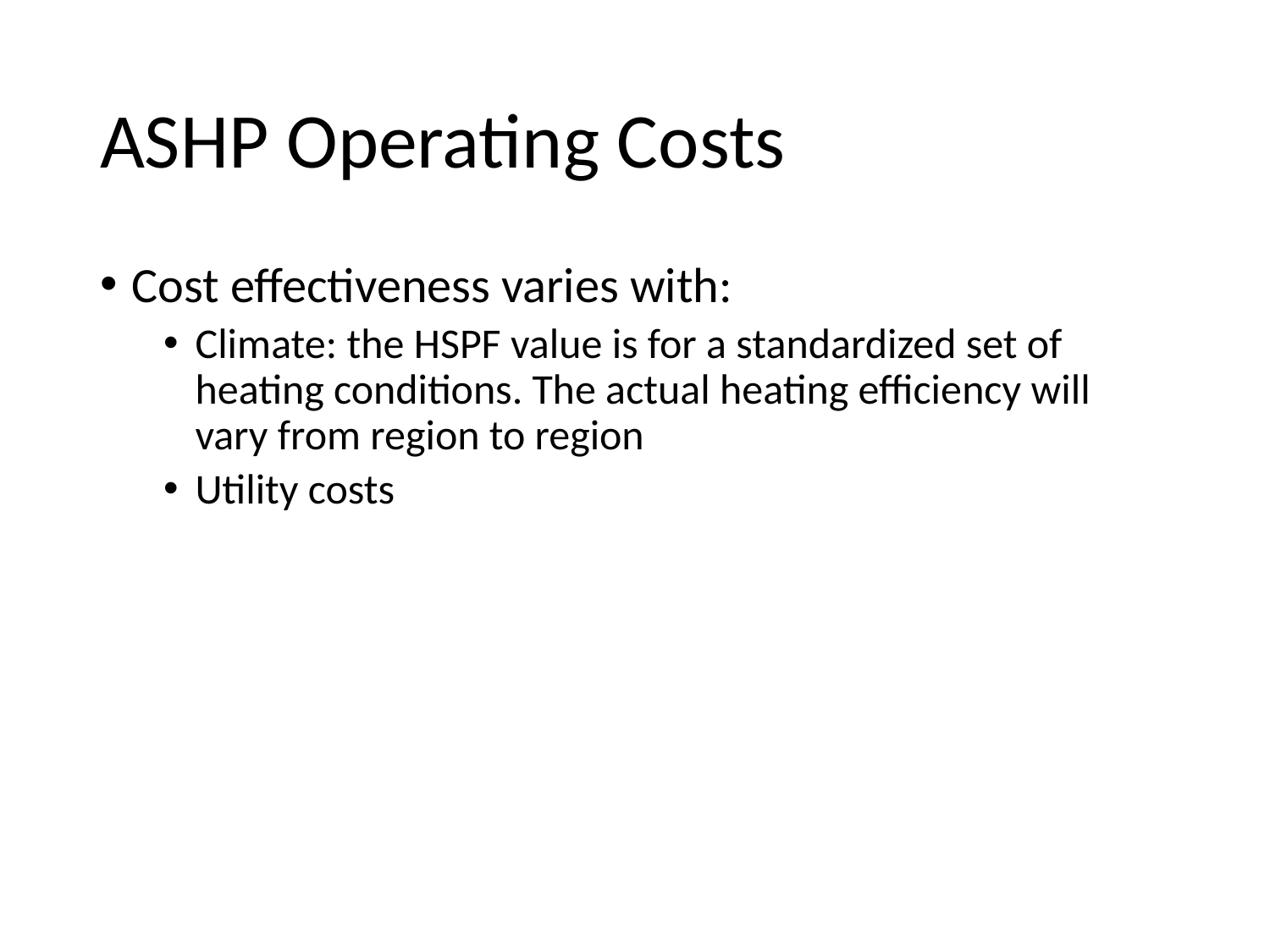

# ASHP Operating Costs
Cost effectiveness varies with:
Climate: the HSPF value is for a standardized set of heating conditions. The actual heating efficiency will vary from region to region
Utility costs